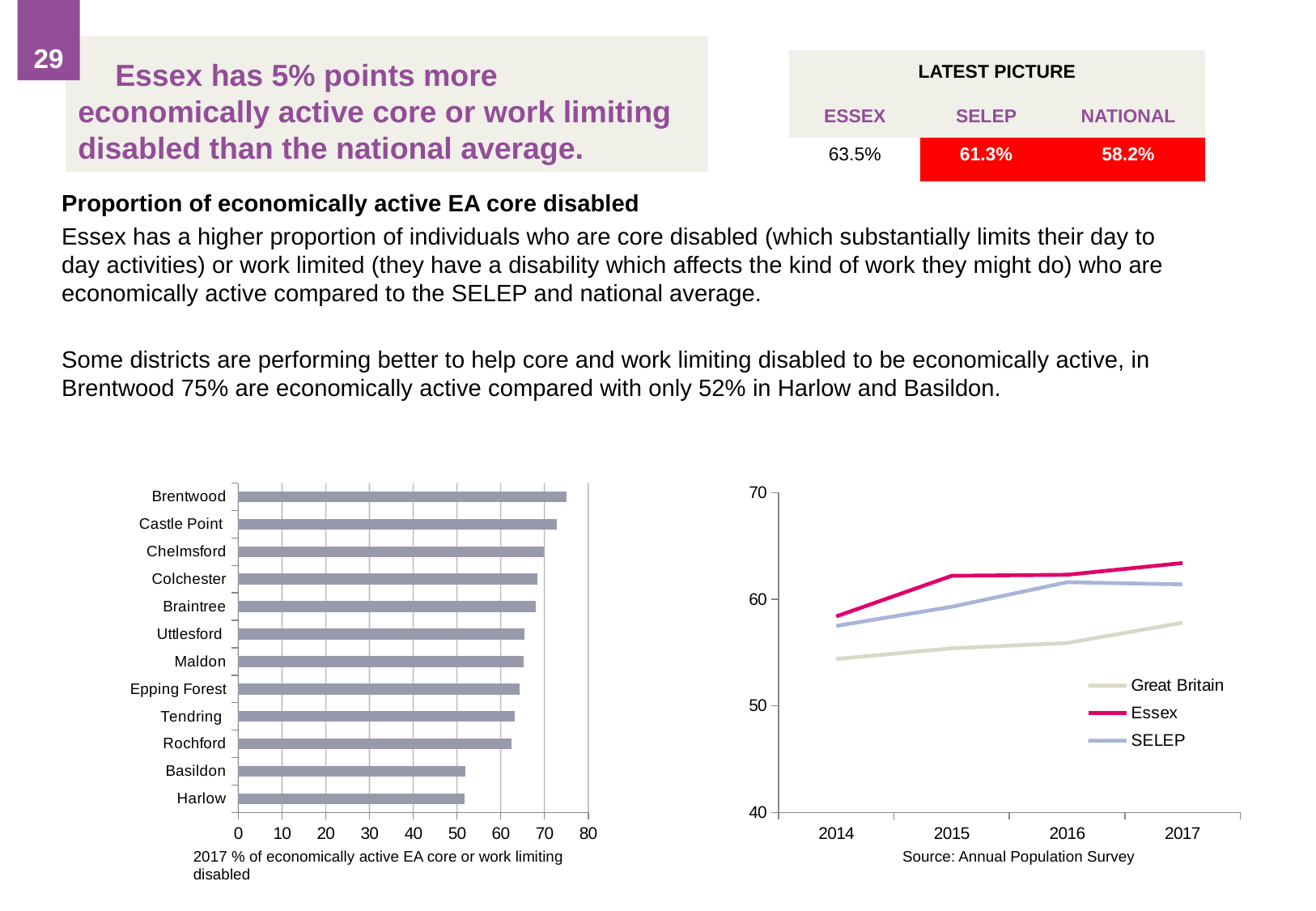

29
# Essex has 5% points more economically active core or work limiting disabled than the national average.
| LATEST PICTURE |  |  |
| --- | --- | --- |
| ESSEX | SELEP | NATIONAL |
| 63.5% | 61.3% | 58.2% |
Proportion of economically active EA core disabled
Essex has a higher proportion of individuals who are core disabled (which substantially limits their day to day activities) or work limited (they have a disability which affects the kind of work they might do) who are economically active compared to the SELEP and national average.

Some districts are performing better to help core and work limiting disabled to be economically active, in Brentwood 75% are economically active compared with only 52% in Harlow and Basildon.

### Chart

| Category | % of disabled who are economically active  |
|---|---|
| Harlow | 51.8 |
| Basildon | 52.0 |
| Rochford | 62.4 |
| Tendring  | 63.2 |
| Epping Forest | 64.3 |
| Maldon | 65.2 |
| Uttlesford  | 65.5 |
| Braintree | 68.1 |
| Colchester | 68.4 |
| Chelmsford | 69.9 |
| Castle Point  | 72.8 |
| Brentwood | 75.0 |

### Chart

| Category | Great Britain | Essex | SELEP |
|---|---|---|---|
| 2014 | 54.4 | 58.4 | 57.5 |
| 2015 | 55.4 | 62.2 | 59.3 |
| 2016 | 55.9 | 62.3 | 61.6 |
| 2017 | 57.8 | 63.4 | 61.4 |
2017 % of economically active EA core or work limiting disabled
Source: Annual Population Survey